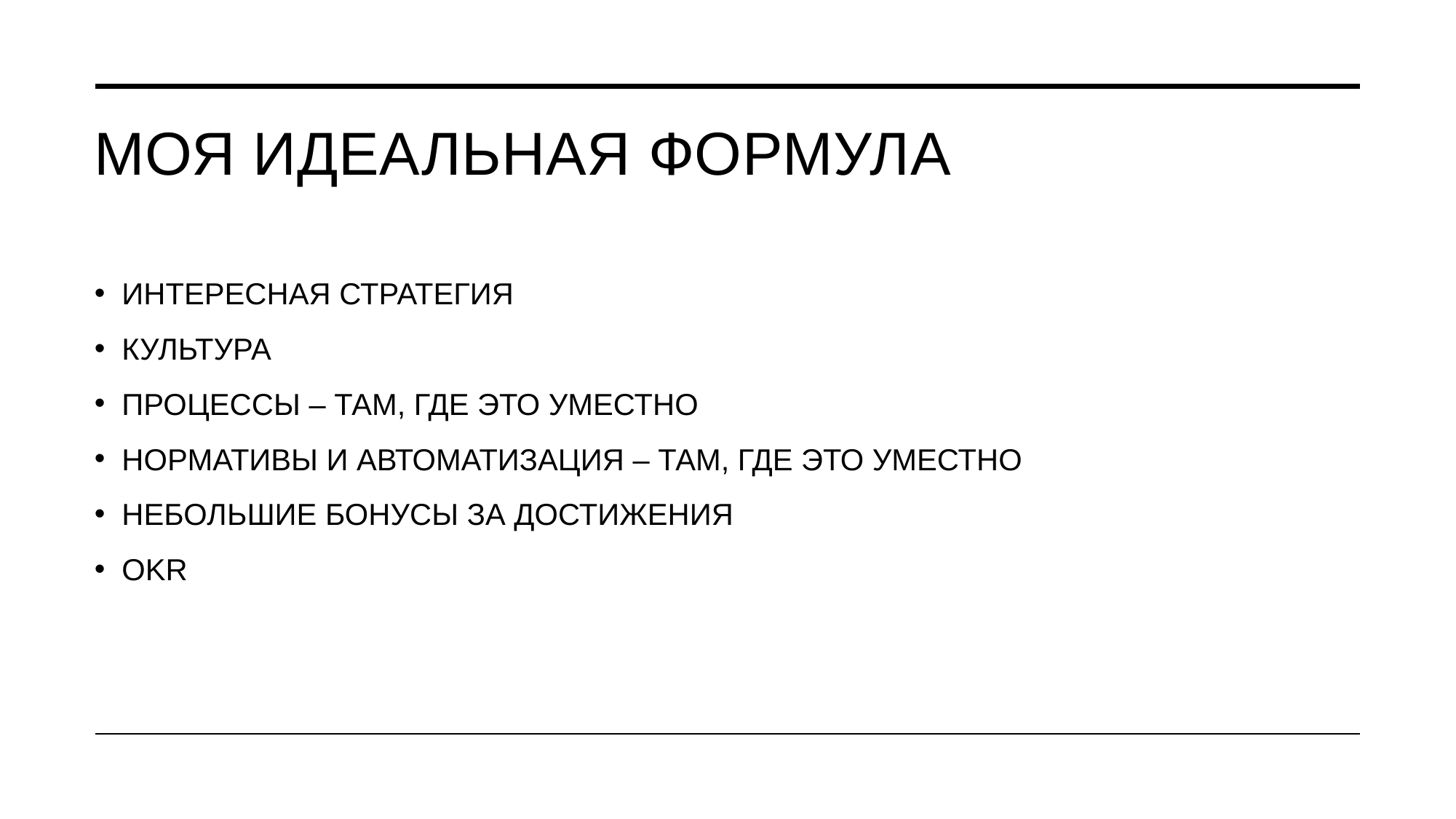

# Моя идеальная формула
ИНТЕРЕСНАЯ СТРАТЕГИЯ
КУЛЬТУРА
ПРОЦЕССЫ – ТАМ, ГДЕ ЭТО УМЕСТНО
НОРМАТИВЫ И АВТОМАТИЗАЦИЯ – ТАМ, ГДЕ ЭТО УМЕСТНО
НЕБОЛЬШИЕ БОНУСЫ ЗА ДОСТИЖЕНИЯ
OKR